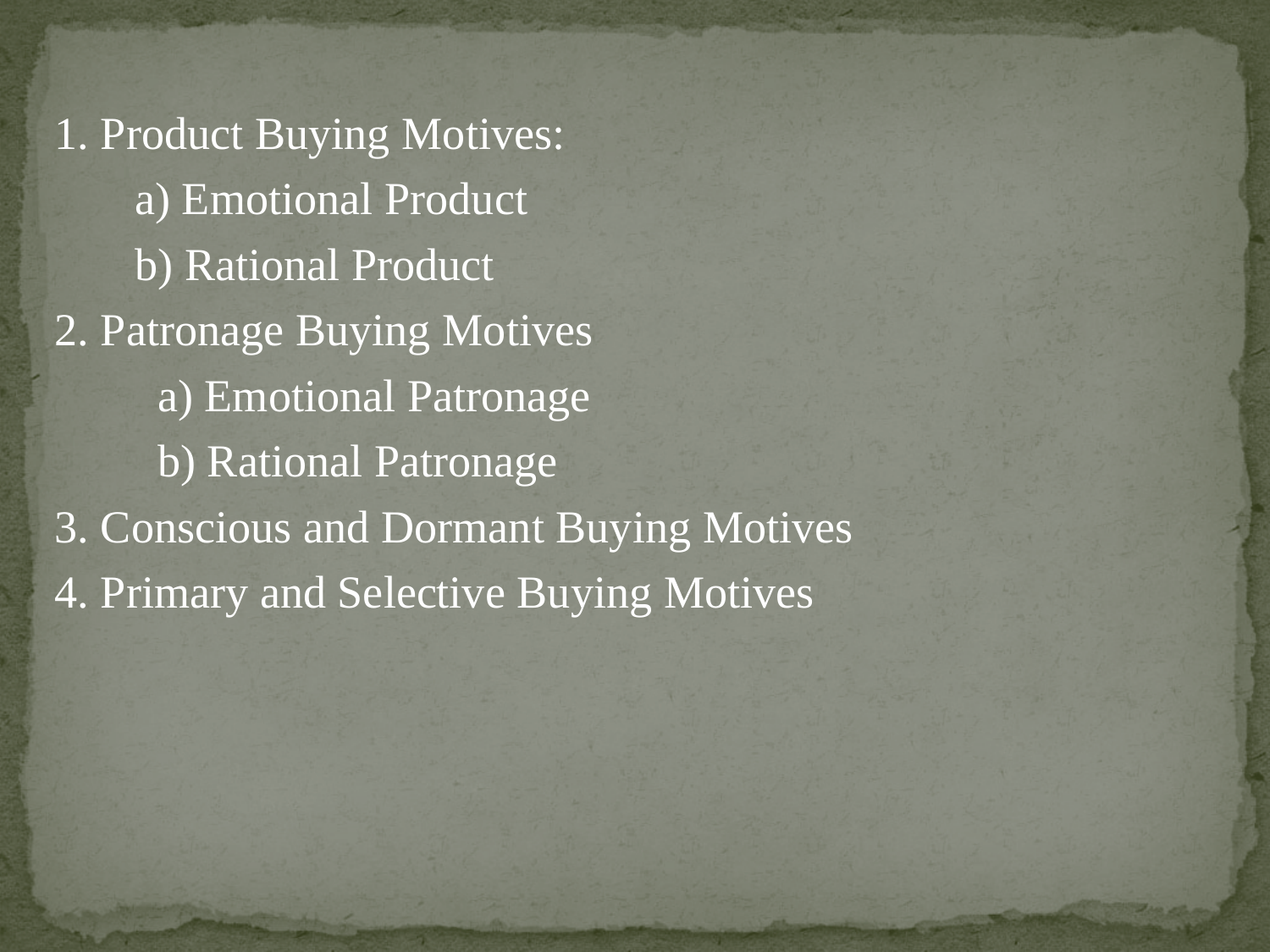

1. Product Buying Motives:
       a) Emotional Product
       b) Rational Product
2. Patronage Buying Motives
         a) Emotional Patronage
         b) Rational Patronage
3. Conscious and Dormant Buying Motives
4. Primary and Selective Buying Motives